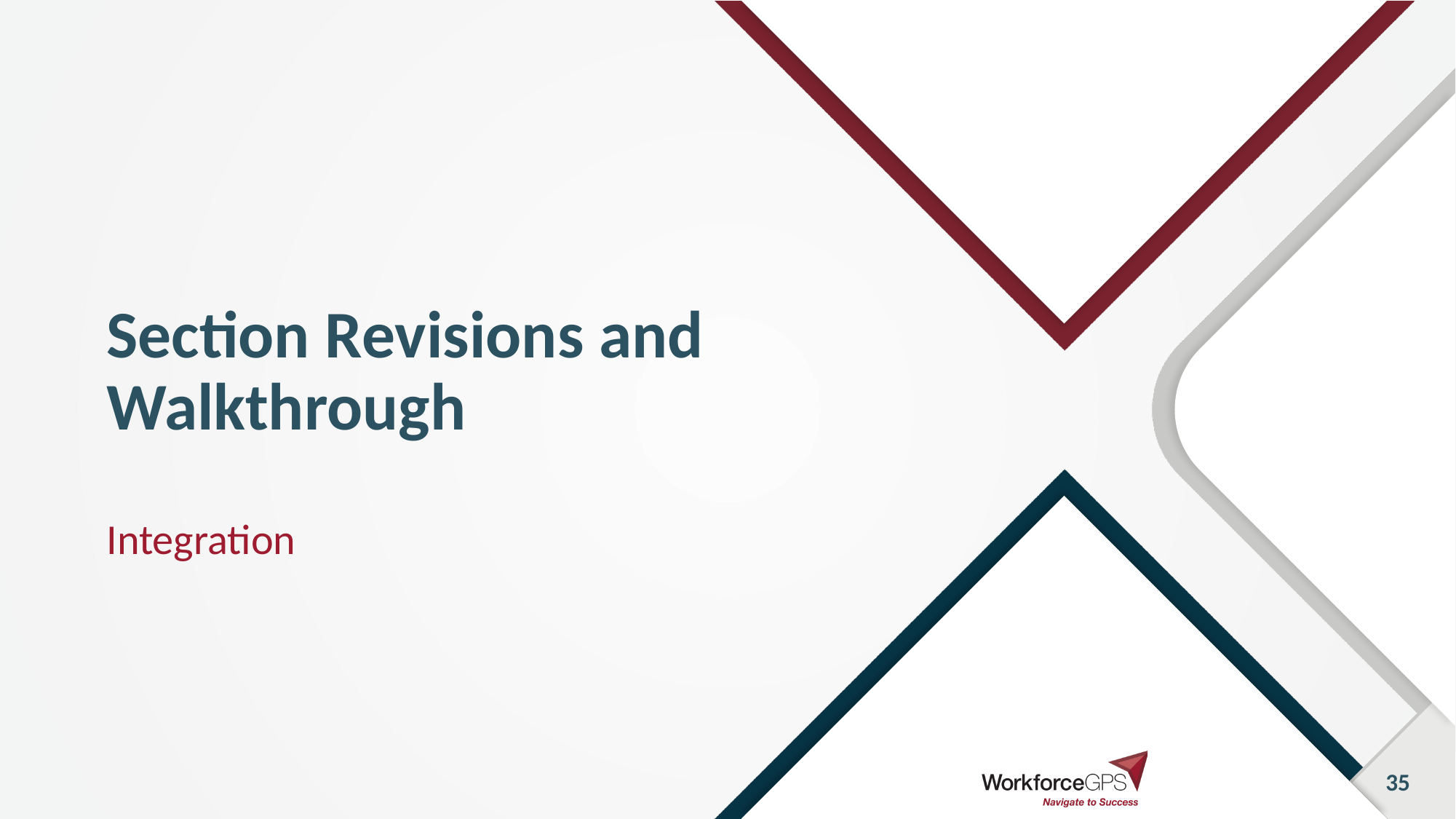

# Section Revisions and Walkthrough
Integration
35